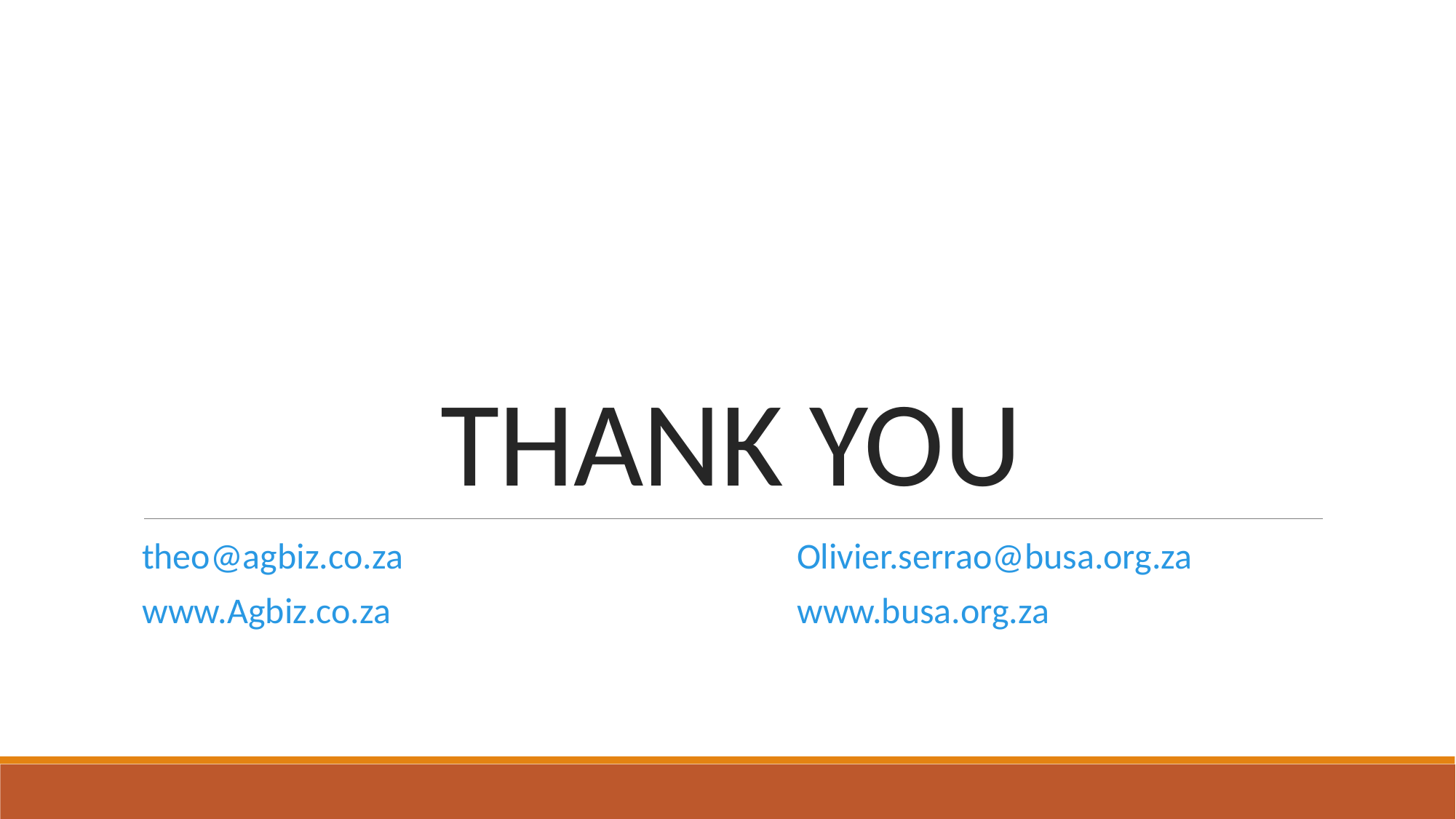

# THANK YOU
theo@agbiz.co.za				Olivier.serrao@busa.org.za
www.Agbiz.co.za 				www.busa.org.za